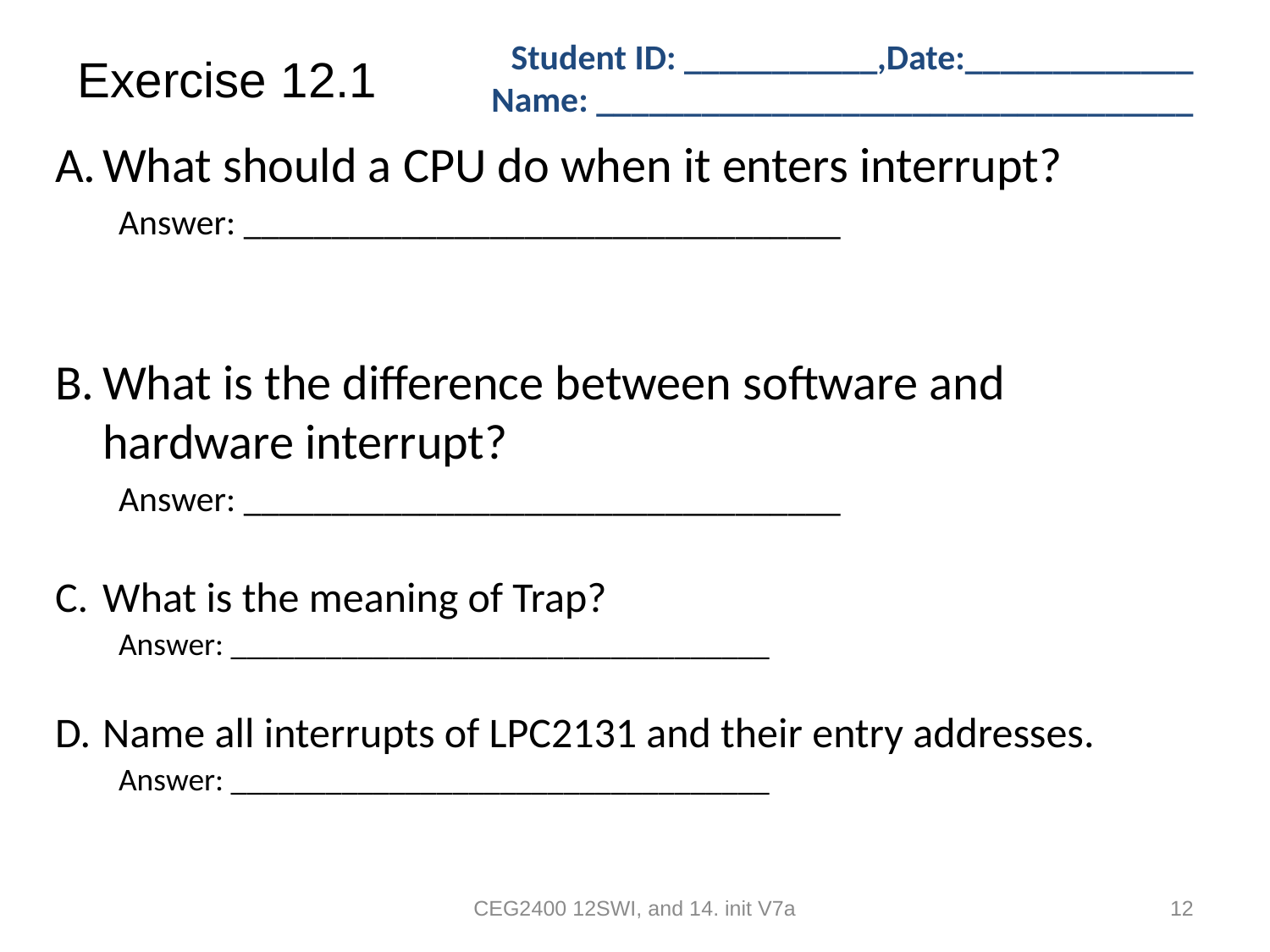

# Student ID: ___________,Date:_____________ Name: __________________________________
Exercise 12.1
What should a CPU do when it enters interrupt?
Answer: __________________________________

What is the difference between software and hardware interrupt?
Answer: __________________________________

What is the meaning of Trap?
Answer: __________________________________

Name all interrupts of LPC2131 and their entry addresses.
Answer: __________________________________

CEG2400 12SWI, and 14. init V7a
12